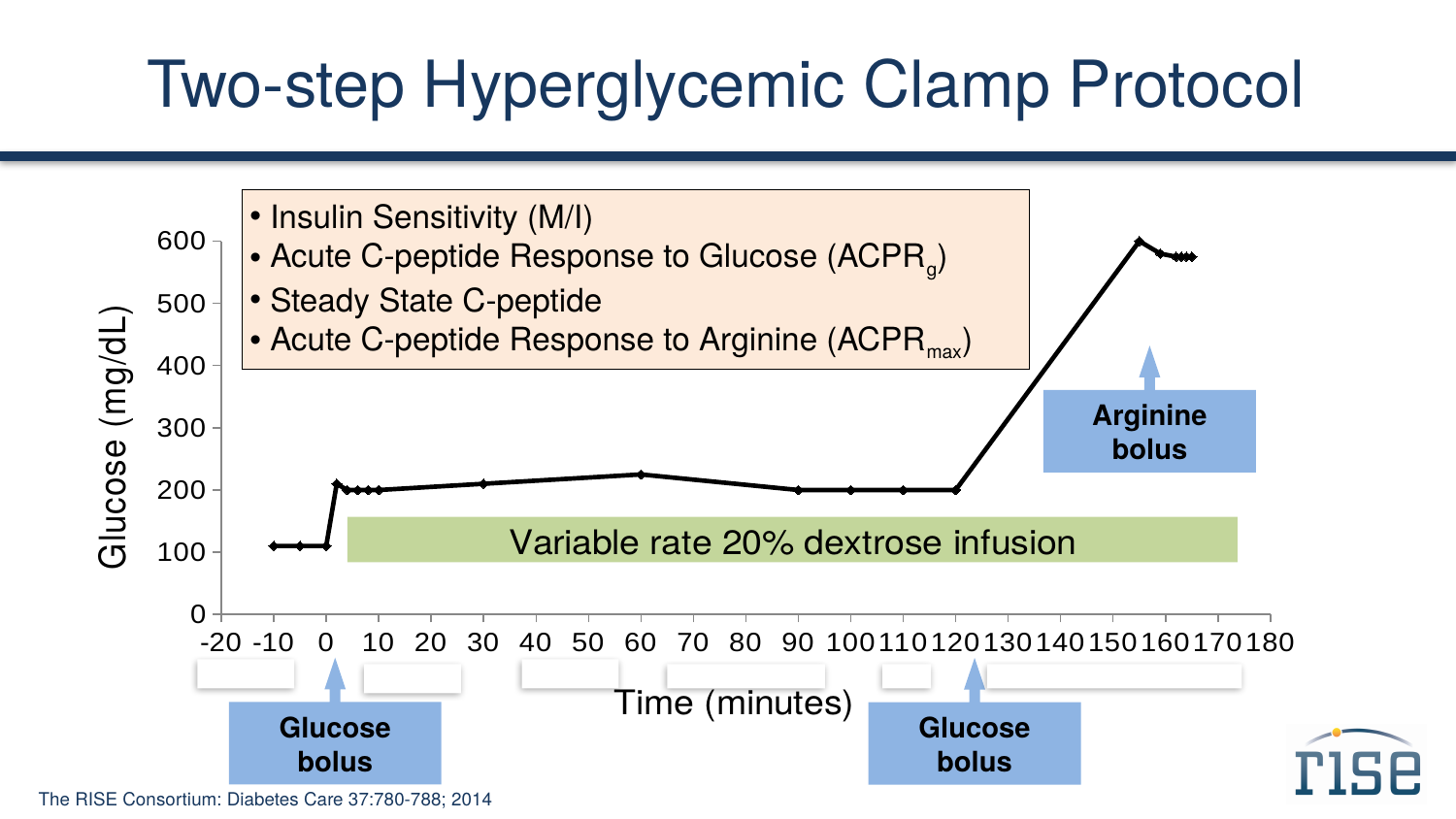

# Two-step Hyperglycemic Clamp Protocol
|  |  |  |  |  |  |  |  |  |  |  |  |  |  |  |
| --- | --- | --- | --- | --- | --- | --- | --- | --- | --- | --- | --- | --- | --- | --- |
|  |  |  |  |  |  |  |  |  |  |  |  |  |  |  |
|  |  |  |  |  |  |  |  |  |  |  |  |  |  |  |
|  |  |  |  |  |  |  |  |  |  |  |  |  |  |  |
|  |  |  |  |  |  |  |  |  |  |  |  |  |  |  |
|  |  |  |  |  |  |  |  |  |  |  |  |  |  |  |
|  |  |  |  |  |  |  |  |  |  |  |  |  |  |  |
|  |  |  |  |  |  |  |  |  |  |  |  |  |  |  |
|  |  |  |  |  |  |  |  |  |  |  |  |  |  |  |
|  |  |  |  |  |  |  |  |  |  |  |  |  |  |  |
|  |  |  |  |  |  |  |  |  |  |  |  |  |  |  |
|  |  |  |  |  |  |  |  |  |  |  |  |  |  |  |
|  |  |  |  |  |  |  |  |  |  |  |  |  |  |  |
|  |  |  |  |  |  |  |  |  |  |  |  |  |  |  |
|  |  |  |  |  |  |  |  |  |  |  |  |  |  |  |
|  |  |  |  |  |  |  |  |  |  |  |  |  |  |  |
|  |  |  |  |  |  |  |  |  |  |  |  |  |  |  |
|  |  |  |  |  |  |  |  |  |  |  |  |  |  |  |
|  |  |  |  |  |  |  |  |  |  |  |  |  |  |  |
|  |  |  |  |  |  |  |  |  |  |  |  |  |  |  |
|  |  |  |  |  |  |  |  |  |  |  |  |  |  |  |
|  |  |  |  |  |  |  |  |  |  |  |  |  |  |  |
|  |  |  |  |  |  |  |  |  |  |  |  |  |  |  |
|  |  |  |  |  |  |  |  |  |  |  |  |  |  |  |
|  |  |  |  |  |  |  |  |  |  |  |  |  |  |  |
|  |  |  |  |  |  |  |  |  |  |  |  |  |  |  |
|  |  |  |  |  |  |  |  |  |  |  |  |  |  |  |
|  |  |  |  |  |  |  |  |  |  |  |  |  |  |  |
|  |  |  |  |  |  |  |  |  |  |  |  |  |  |  |
|  |  |  |  |  |  |  |  |  |  |  |  |  |  |  |
|  |  |  |  |  |  |  |  |  |  |  |  |  |  |  |
|  |  |  |  |  |  |  |  |  |  |  |  |  |  |  |
|  |  |  |  |  |  |  |  |  |  |  |  |  |  |  |
 Insulin Sensitivity (M/I)
 Acute C-peptide Response to Glucose (ACPRg)
 Steady State C-peptide
 Acute C-peptide Response to Arginine (ACPRmax)

### Chart

| Category | Glucose (mg/dl) |
|---|---|
Arginine
bolus
Glucose
bolus
Glucose
bolus
.

.

.

.

.

.

The RISE Consortium: Diabetes Care 37:780-788; 2014